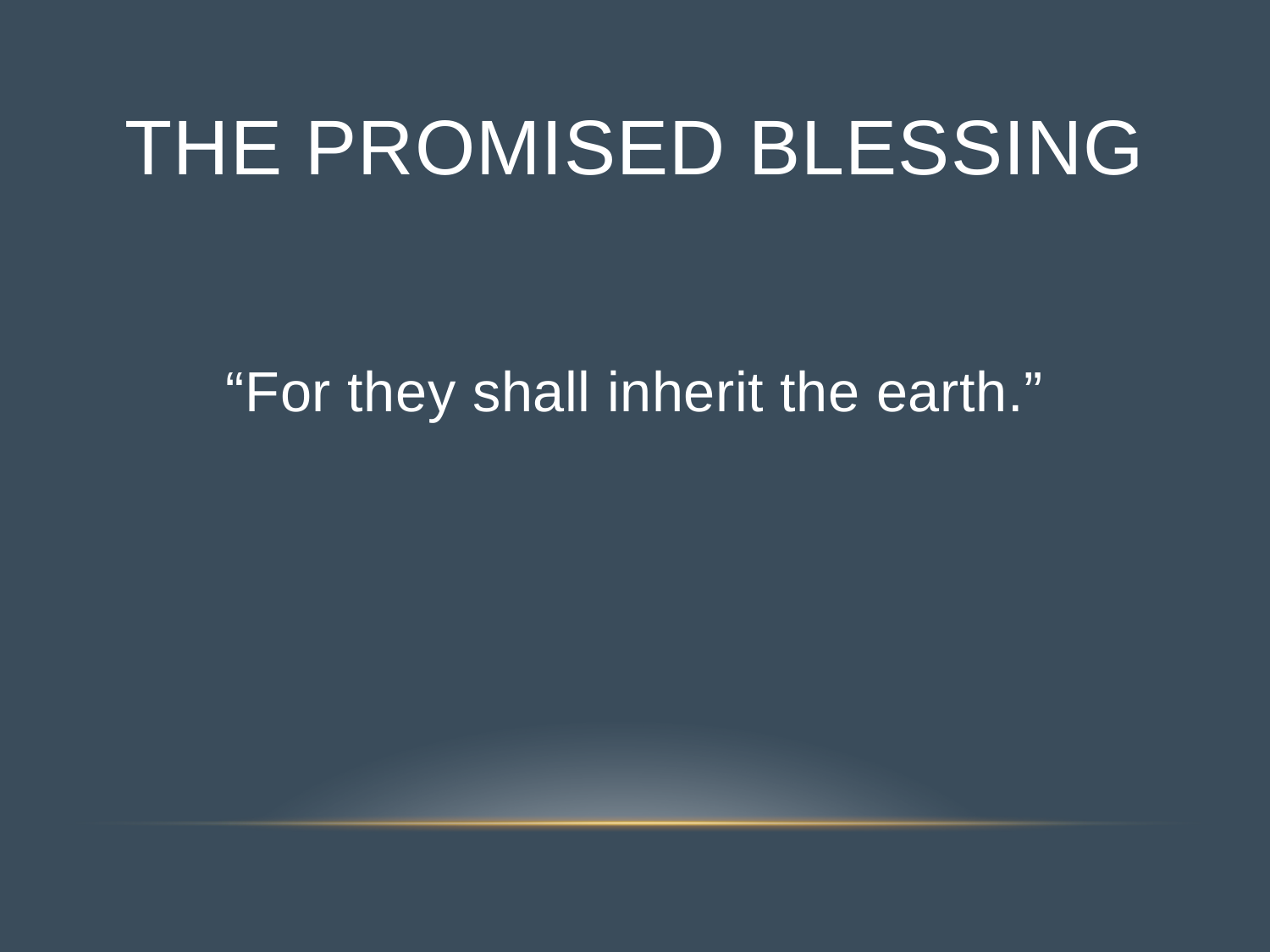

# The Promised Blessing
“For they shall inherit the earth.”